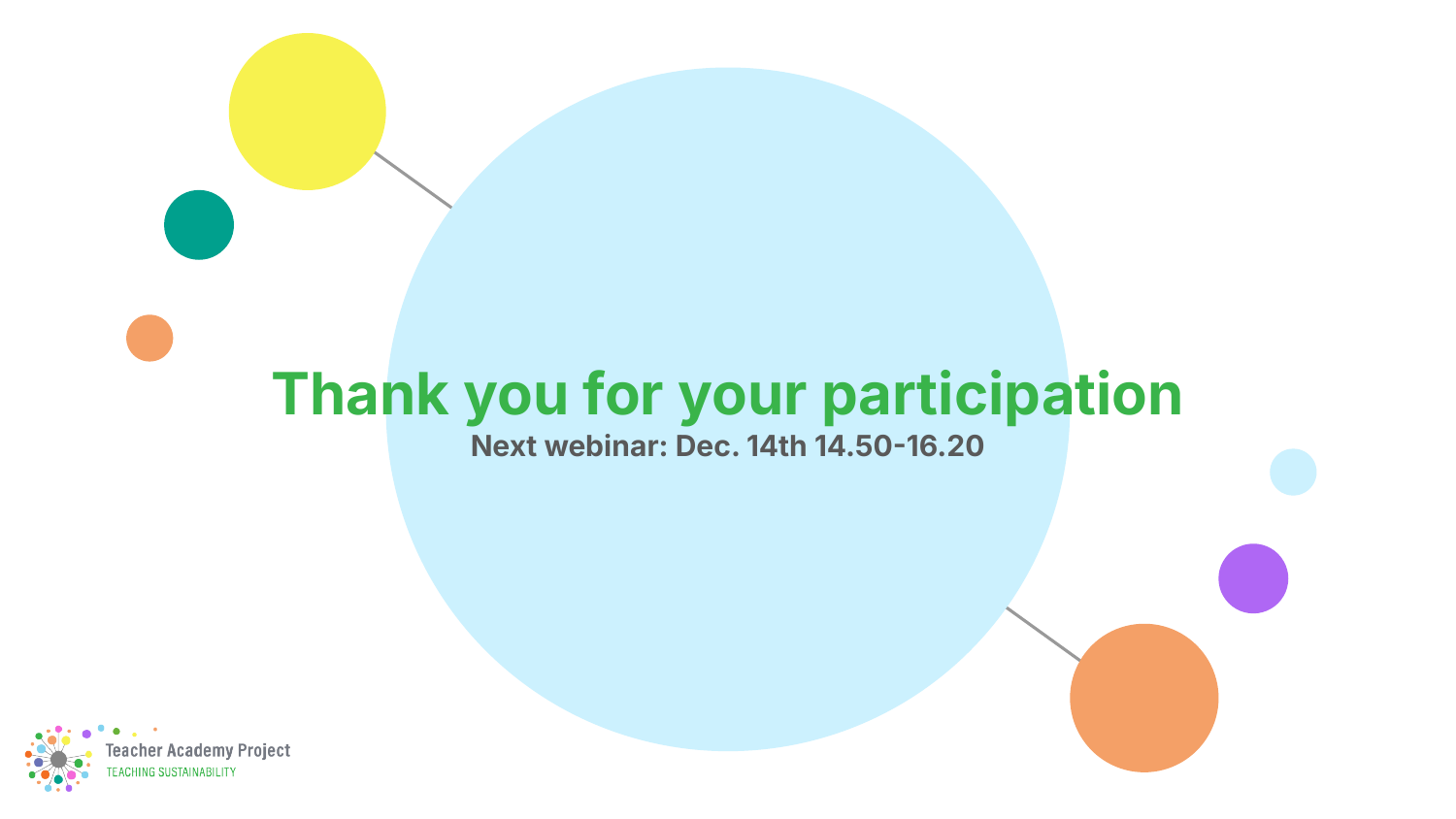

# Thank you for your participation Next webinar: Dec. 14th 14.50-16.20